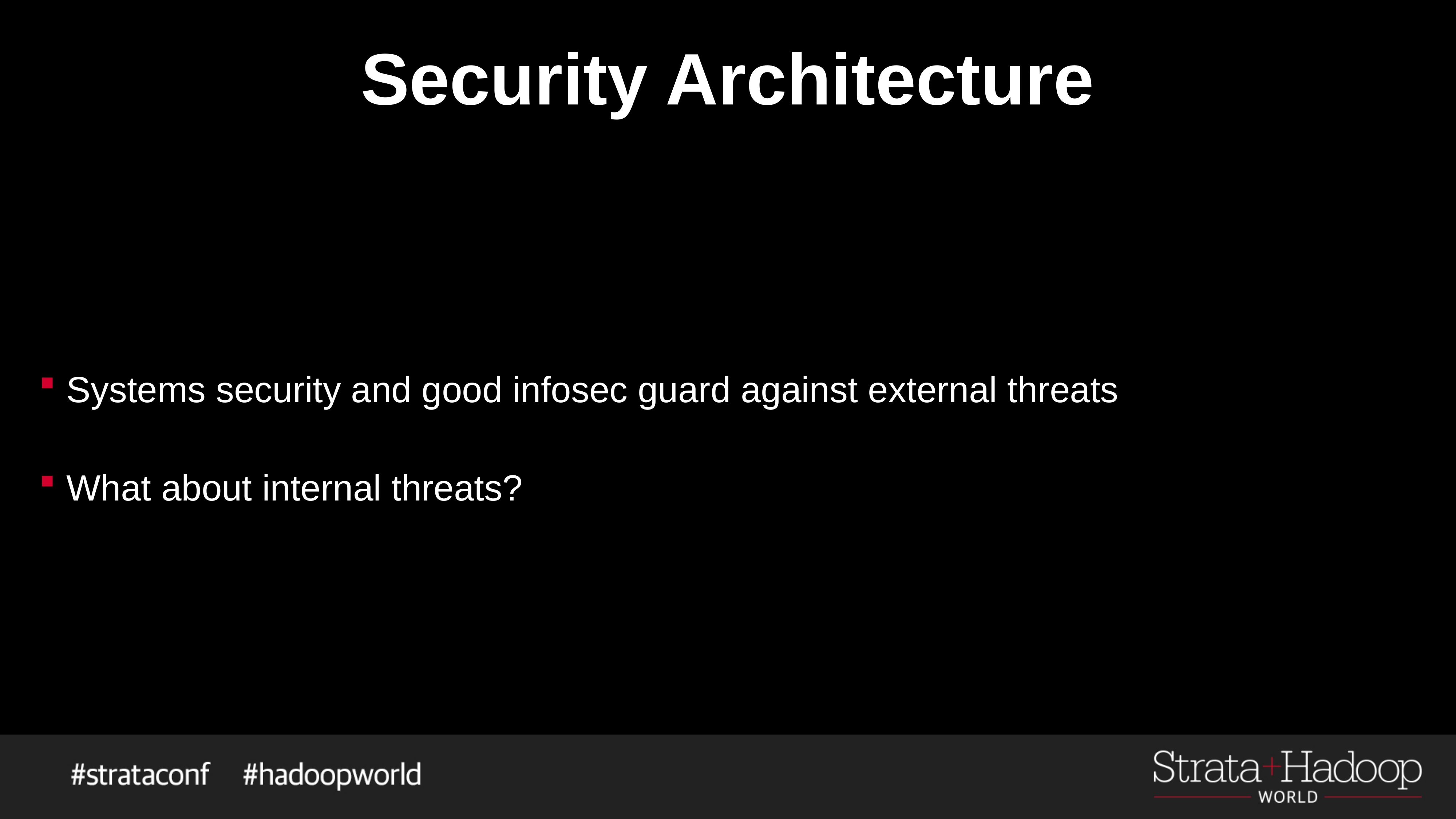

# Security Architecture
Systems security and good infosec guard against external threats
What about internal threats?